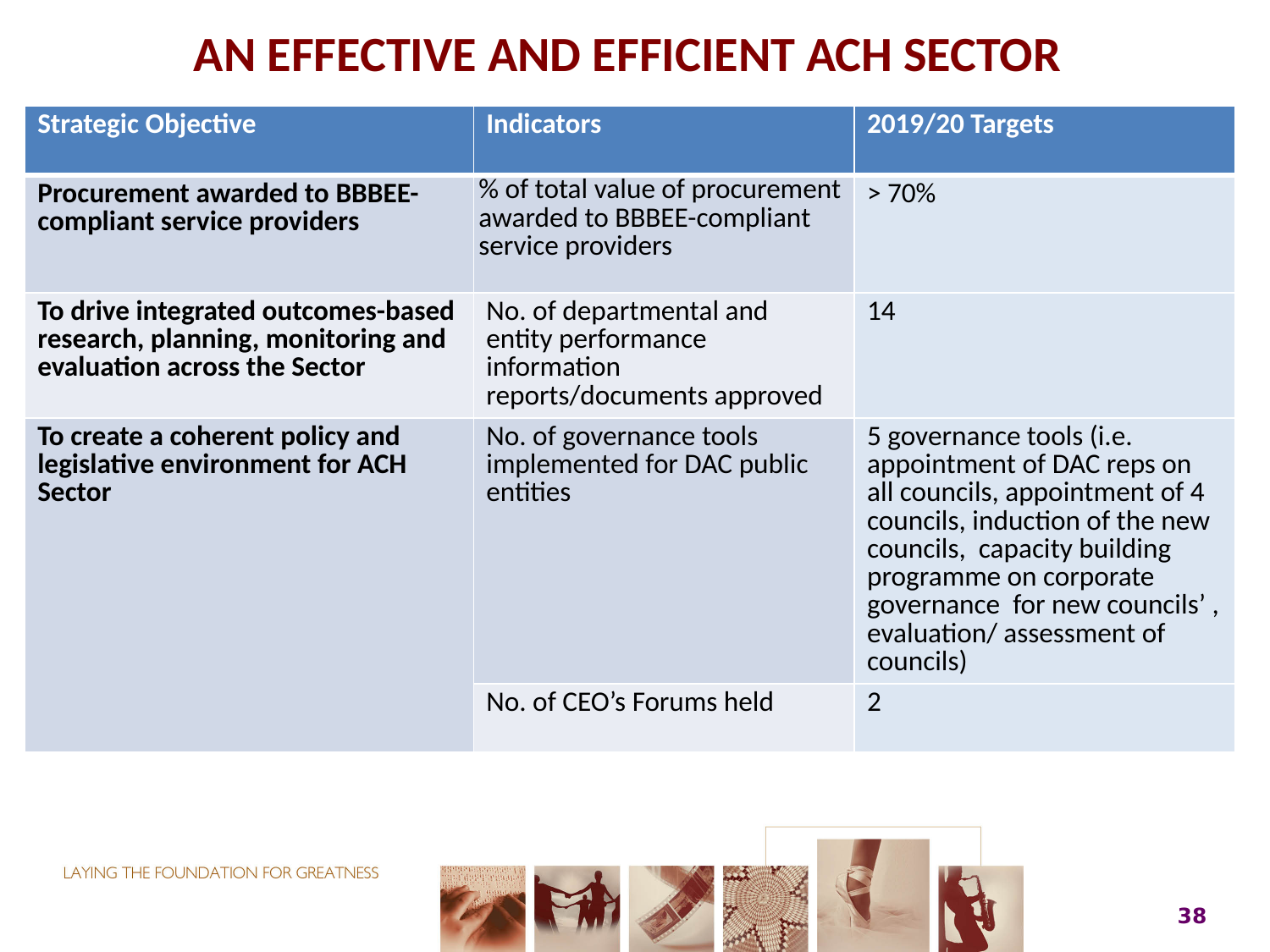

# AN EFFECTIVE AND EFFICIENT ACH SECTOR
| Strategic Objective | Indicators | 2019/20 Targets |
| --- | --- | --- |
| Procurement awarded to BBBEE-compliant service providers | % of total value of procurement awarded to BBBEE-compliant service providers | > 70% |
| To drive integrated outcomes-based research, planning, monitoring and evaluation across the Sector | No. of departmental and entity performance information reports/documents approved | 14 |
| To create a coherent policy and legislative environment for ACH Sector | No. of governance tools implemented for DAC public entities | 5 governance tools (i.e. appointment of DAC reps on all councils, appointment of 4 councils, induction of the new councils, capacity building programme on corporate governance for new councils’ , evaluation/ assessment of councils) |
|  | No. of CEO’s Forums held | 2 |
38